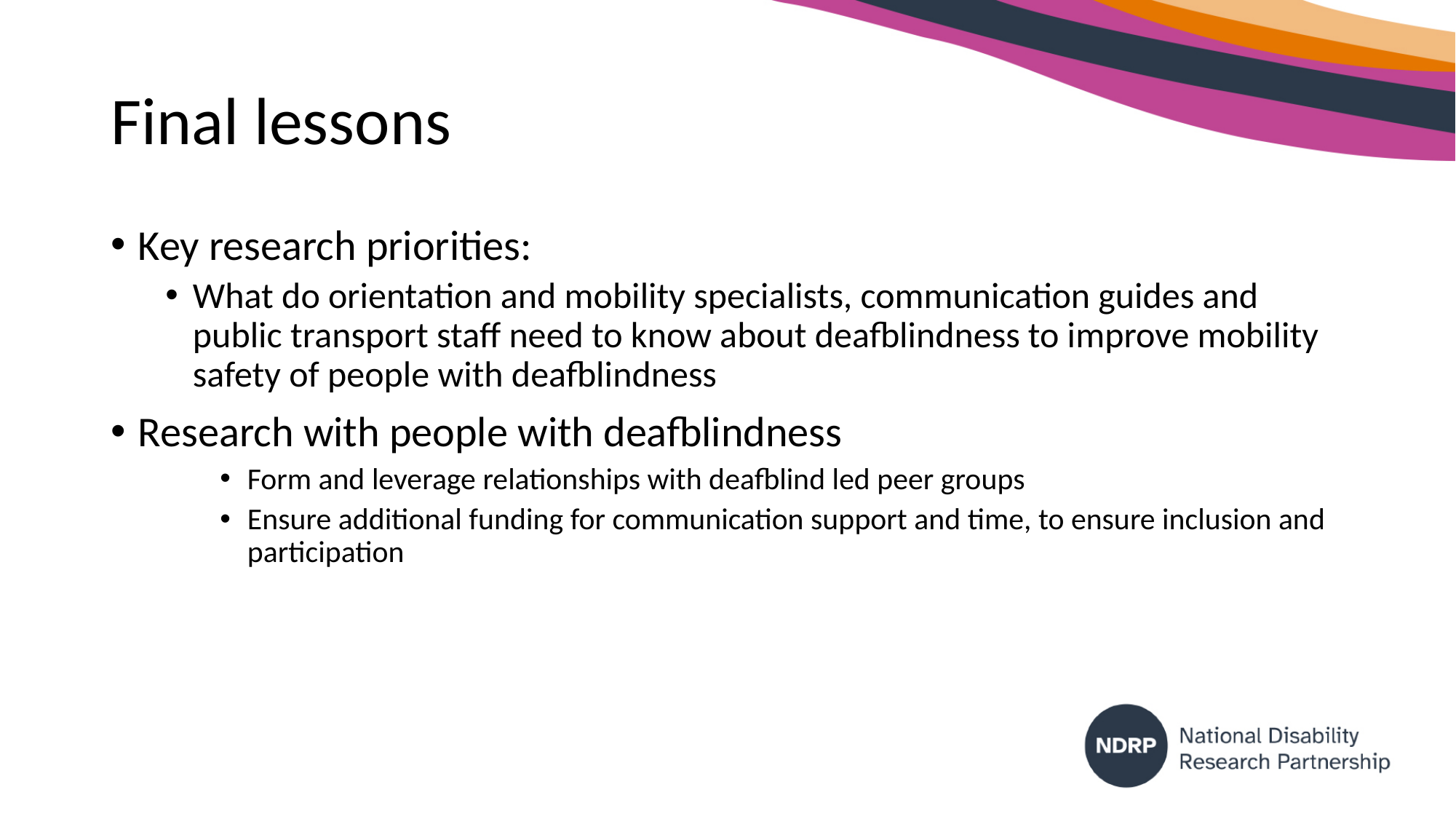

# Final lessons
Key research priorities:
What do orientation and mobility specialists, communication guides and public transport staff need to know about deafblindness to improve mobility safety of people with deafblindness
Research with people with deafblindness
Form and leverage relationships with deafblind led peer groups
Ensure additional funding for communication support and time, to ensure inclusion and participation